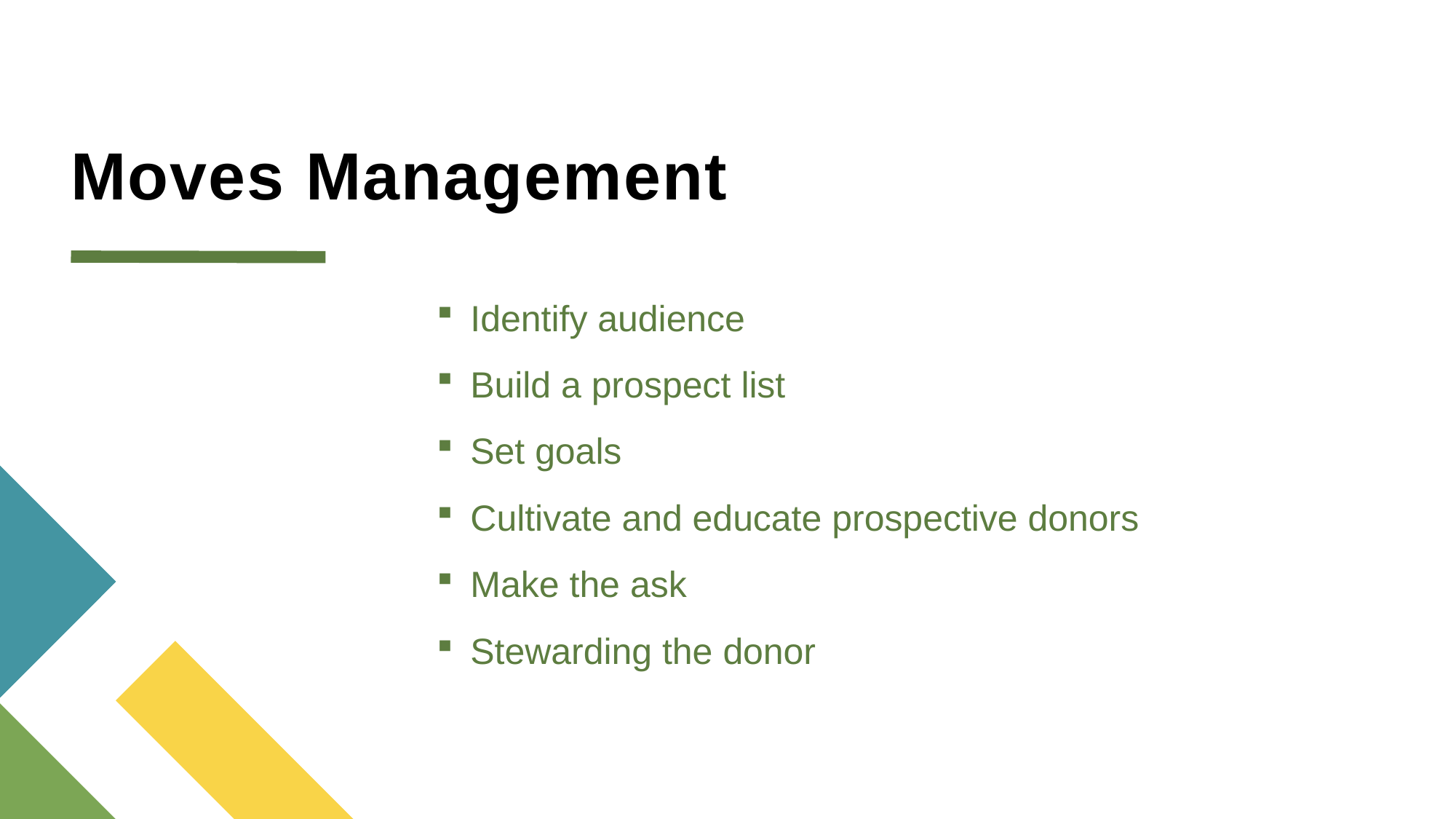

# Moves Management
Identify audience
Build a prospect list
Set goals
Cultivate and educate prospective donors
Make the ask
Stewarding the donor